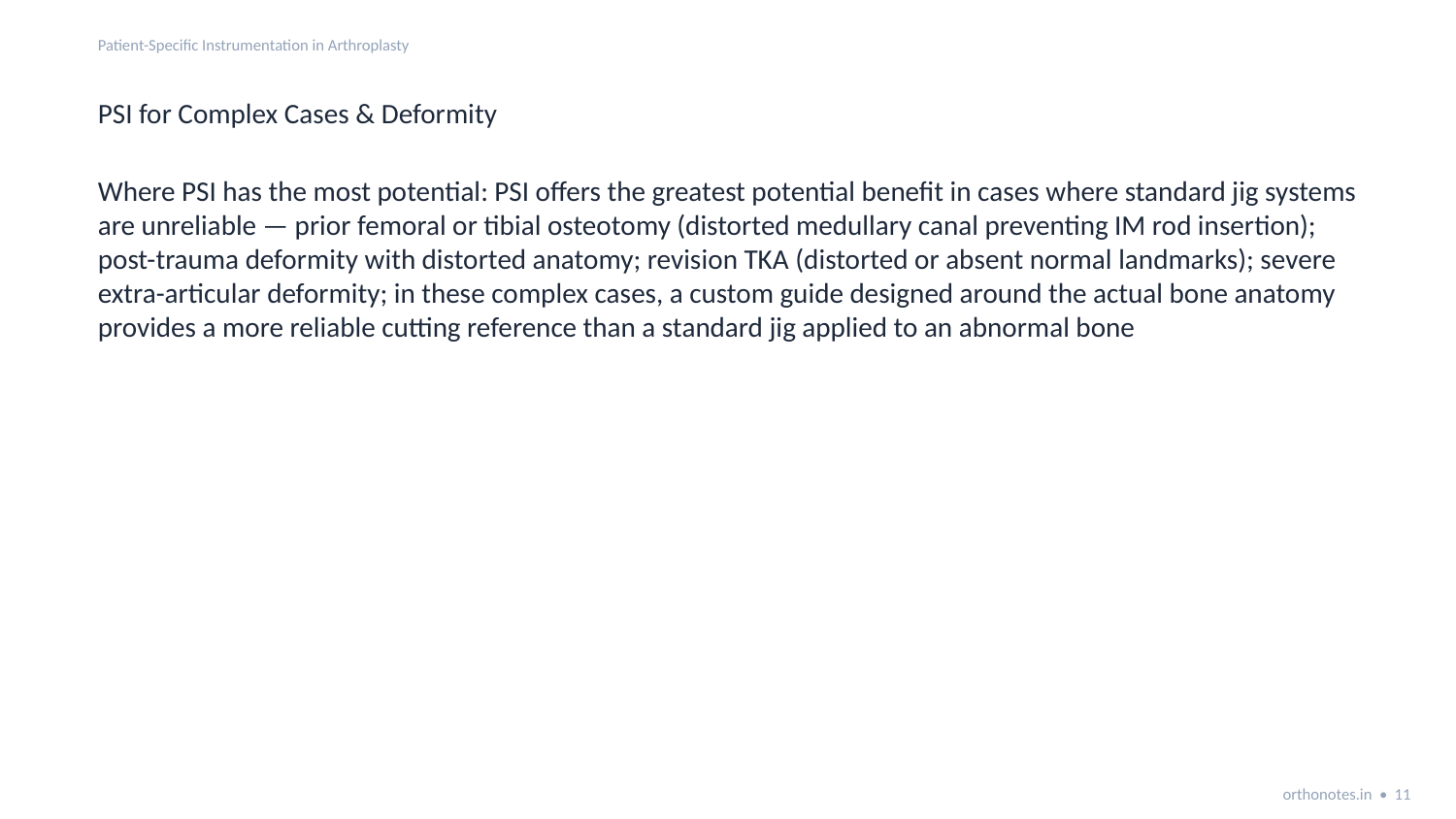

Patient-Specific Instrumentation in Arthroplasty
PSI for Complex Cases & Deformity
Where PSI has the most potential: PSI offers the greatest potential benefit in cases where standard jig systems are unreliable — prior femoral or tibial osteotomy (distorted medullary canal preventing IM rod insertion); post-trauma deformity with distorted anatomy; revision TKA (distorted or absent normal landmarks); severe extra-articular deformity; in these complex cases, a custom guide designed around the actual bone anatomy provides a more reliable cutting reference than a standard jig applied to an abnormal bone
orthonotes.in  •  11